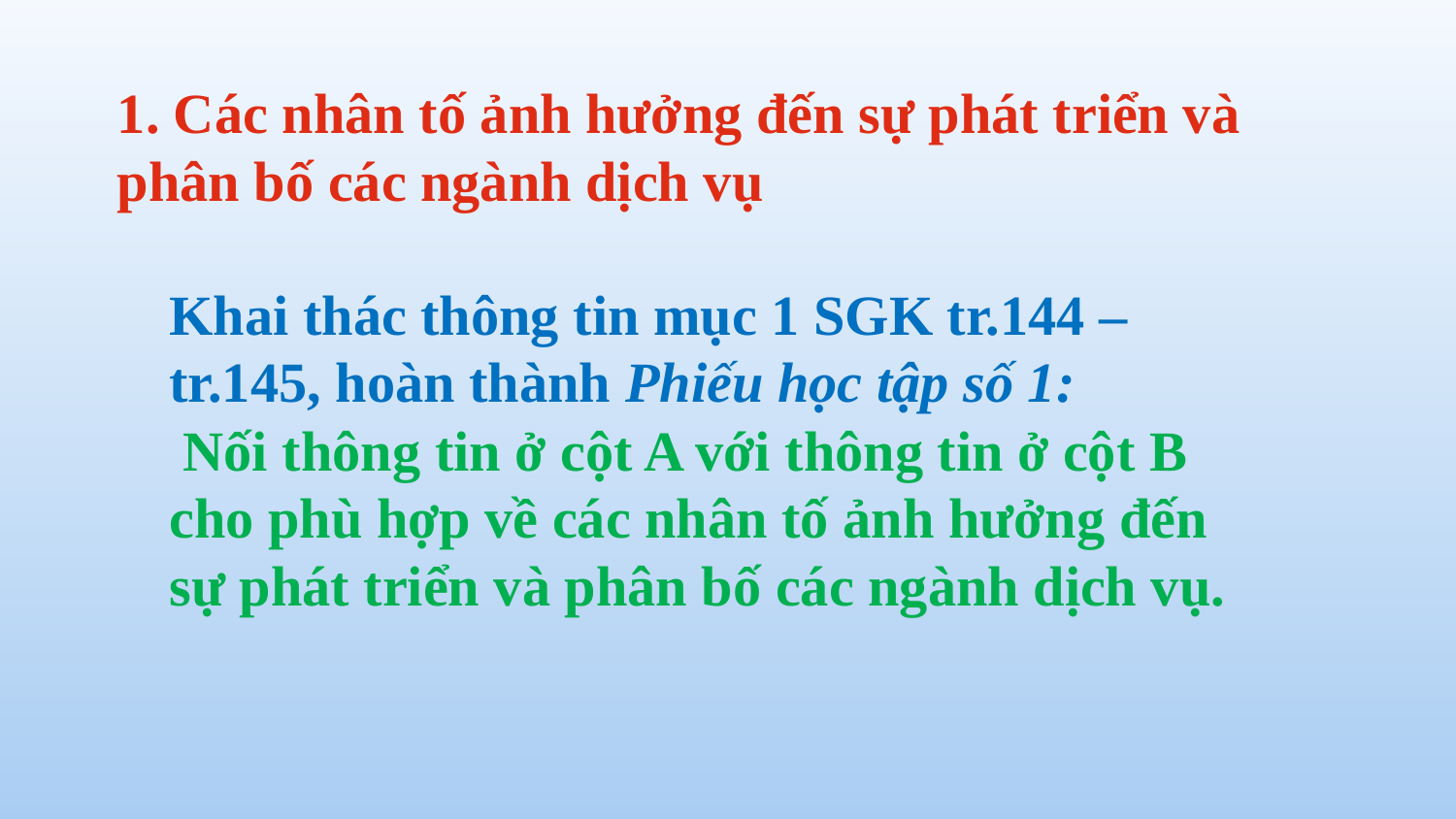

1. Các nhân tố ảnh hưởng đến sự phát triển và phân bố các ngành dịch vụ

Khai thác thông tin mục 1 SGK tr.144 – tr.145, hoàn thành Phiếu học tập số 1:
 Nối thông tin ở cột A với thông tin ở cột B cho phù hợp về các nhân tố ảnh hưởng đến sự phát triển và phân bố các ngành dịch vụ.